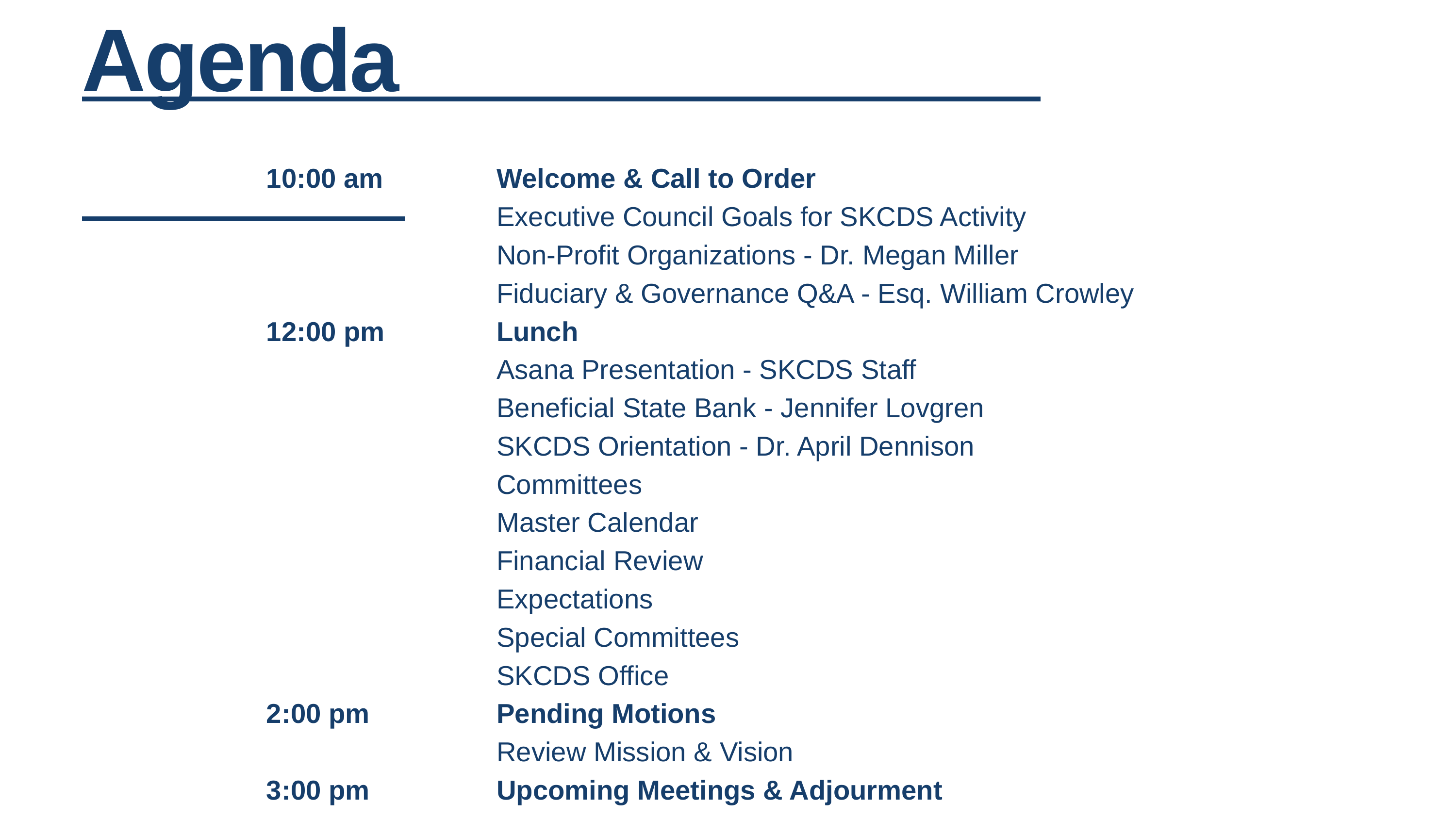

Agenda
10:00 am

12:00 pm

2:00 pm

3:00 pm
Welcome & Call to Order
Executive Council Goals for SKCDS Activity
Non-Profit Organizations - Dr. Megan Miller
Fiduciary & Governance Q&A - Esq. William Crowley
Lunch
Asana Presentation - SKCDS Staff
Beneficial State Bank - Jennifer Lovgren
SKCDS Orientation - Dr. April Dennison
Committees
Master Calendar
Financial Review
Expectations
Special Committees
SKCDS Office
Pending Motions
Review Mission & Vision
Upcoming Meetings & Adjourment